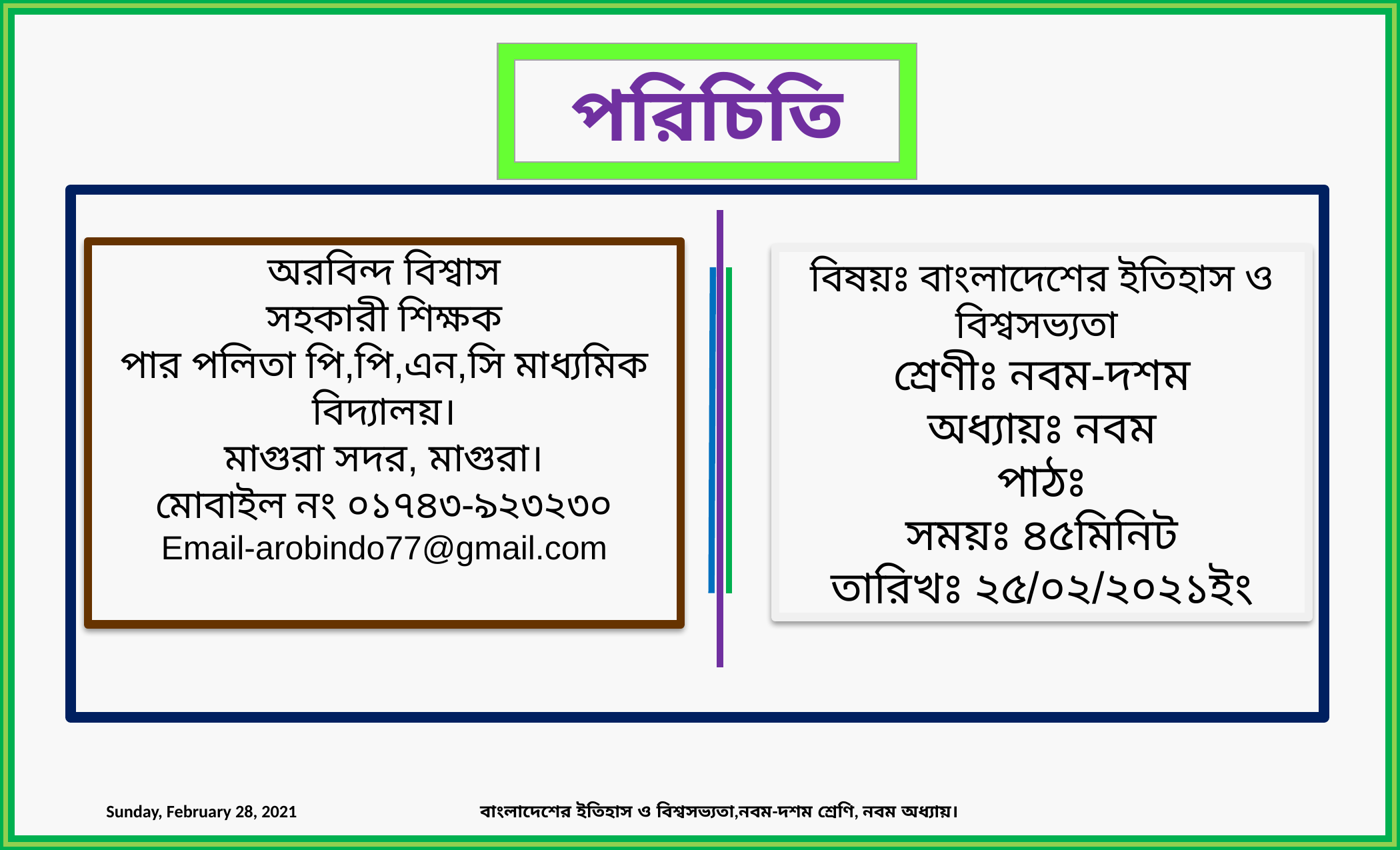

পরিচিতি

অরবিন্দ বিশ্বাস
সহকারী শিক্ষক
পার পলিতা পি,পি,এন,সি মাধ্যমিক বিদ্যালয়।
মাগুরা সদর, মাগুরা।
মোবাইল নং ০১৭৪৩-৯২৩২৩০
Email-arobindo77@gmail.com

বিষয়ঃ বাংলাদেশের ইতিহাস ও বিশ্বসভ্যতা
শ্রেণীঃ নবম-দশম
অধ্যায়ঃ নবম
পাঠঃ
সময়ঃ ৪৫মিনিট
তারিখঃ ২৫/০২/২০২১ইং
Sunday, February 28, 2021
বাংলাদেশের ইতিহাস ও বিশ্বসভ্যতা,নবম-দশম শ্রেণি, নবম অধ্যায়।